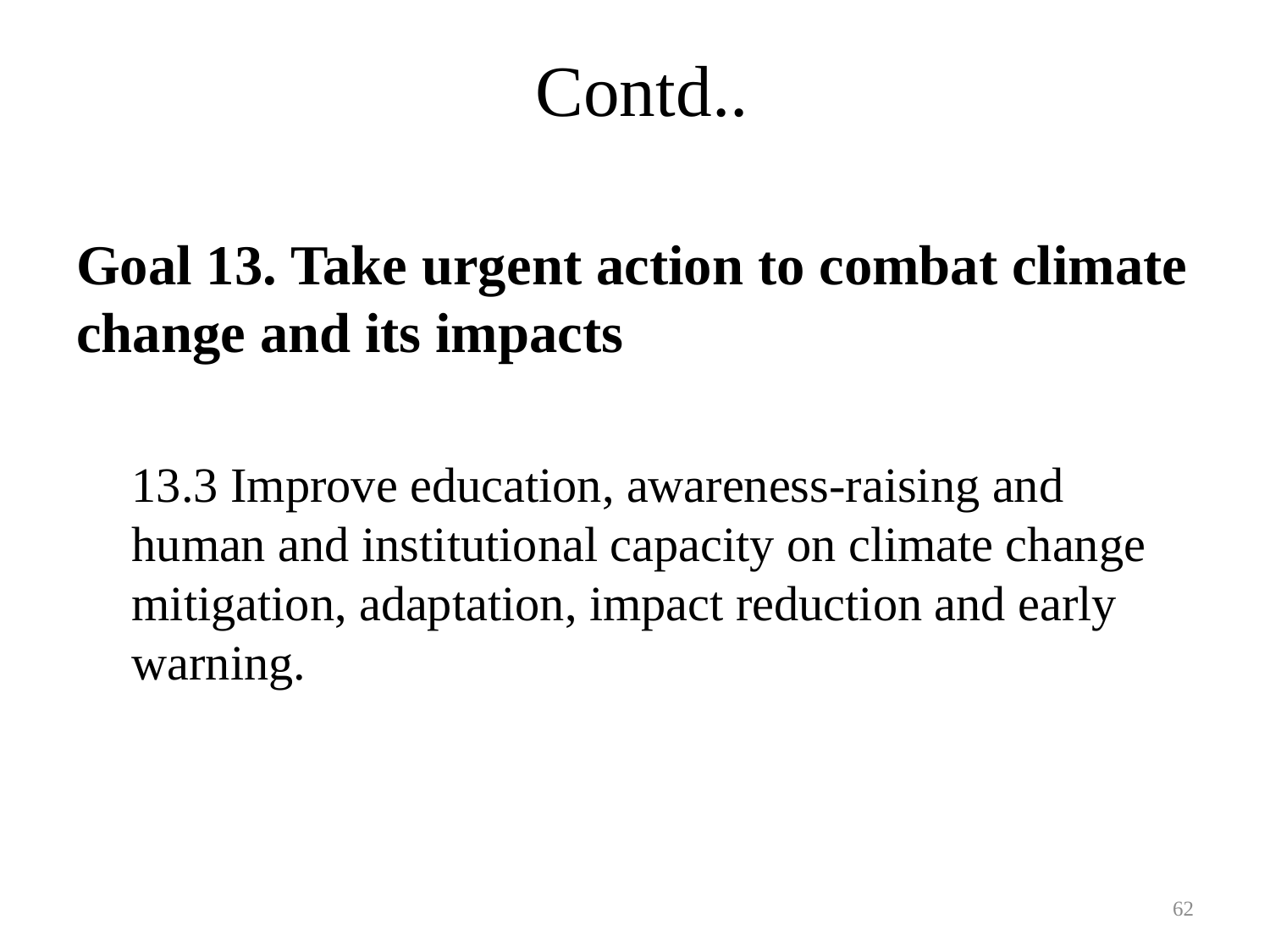

# Contd..
Goal 13. Take urgent action to combat climate change and its impacts

13.3 Improve education, awareness-raising and human and institutional capacity on climate change mitigation, adaptation, impact reduction and early warning.

62